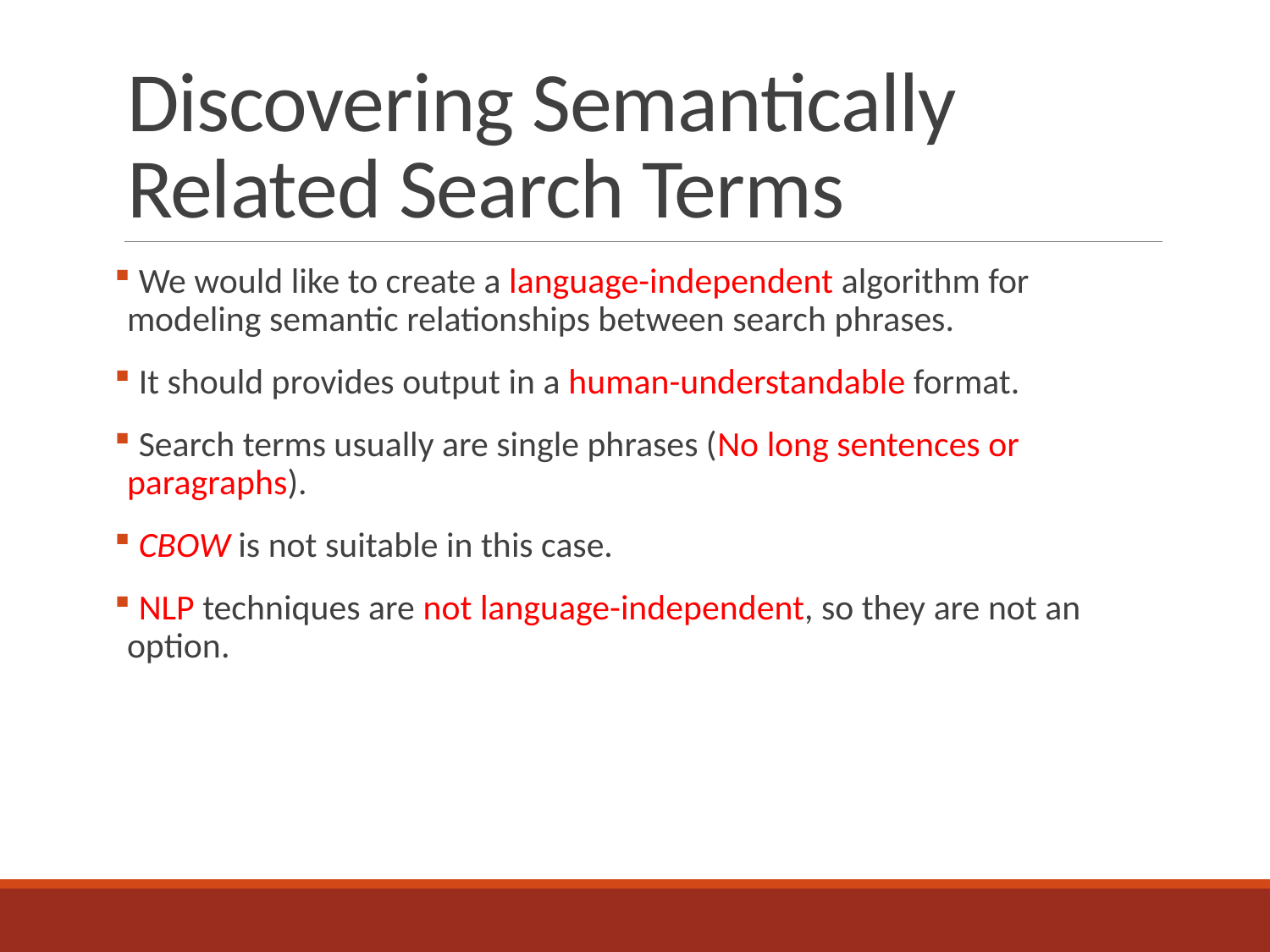

# Discovering Semantically Related Search Terms
 We would like to create a language-independent algorithm for modeling semantic relationships between search phrases.
 It should provides output in a human-understandable format.
 Search terms usually are single phrases (No long sentences or paragraphs).
 CBOW is not suitable in this case.
 NLP techniques are not language-independent, so they are not an option.